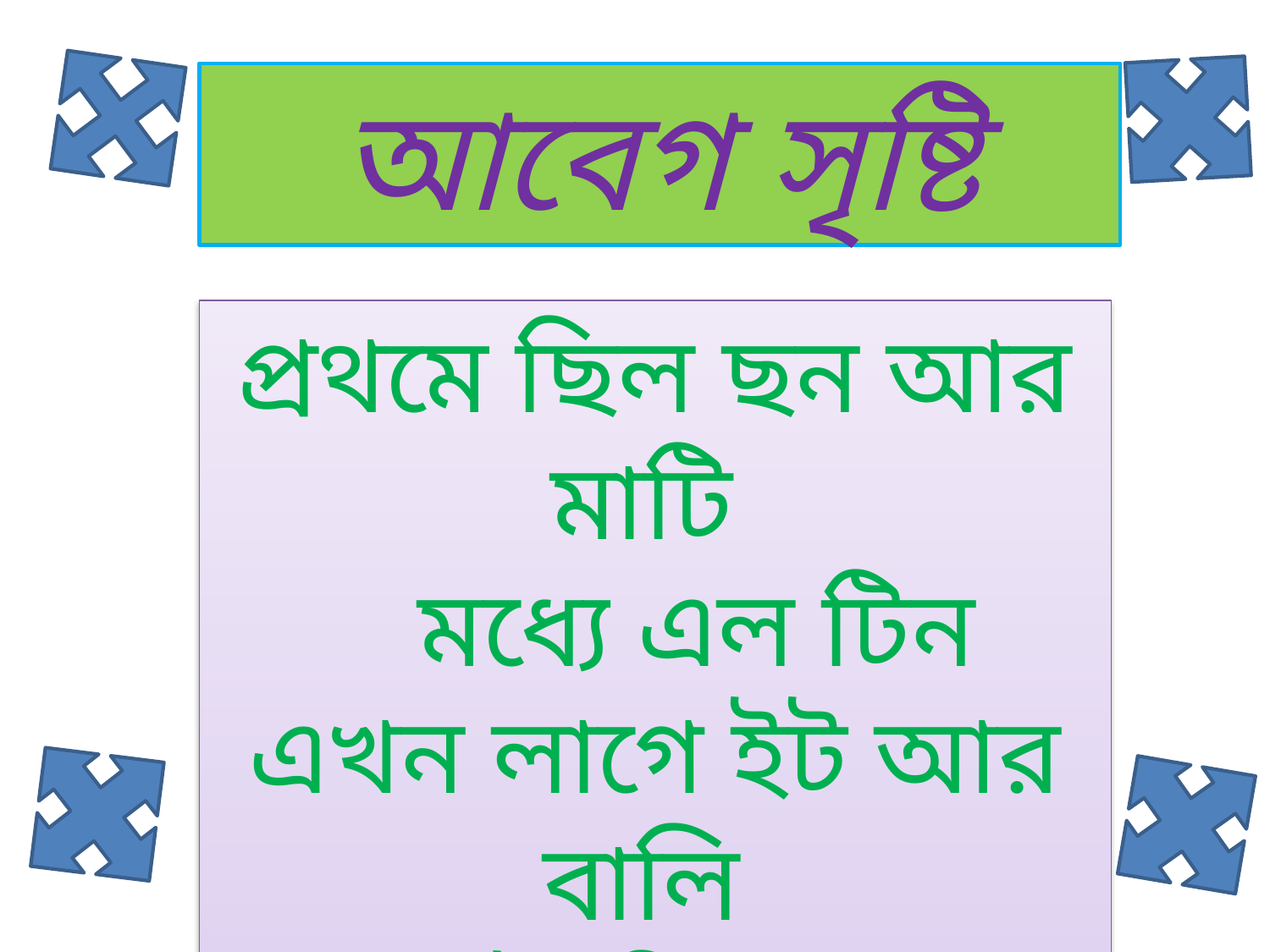

আবেগ সৃষ্টি
প্রথমে ছিল ছন আর মাটি
    মধ্যে এল টিন
এখন লাগে ইট আর বালি
    তৈরি হচ্ছে প্রতিদিন ।